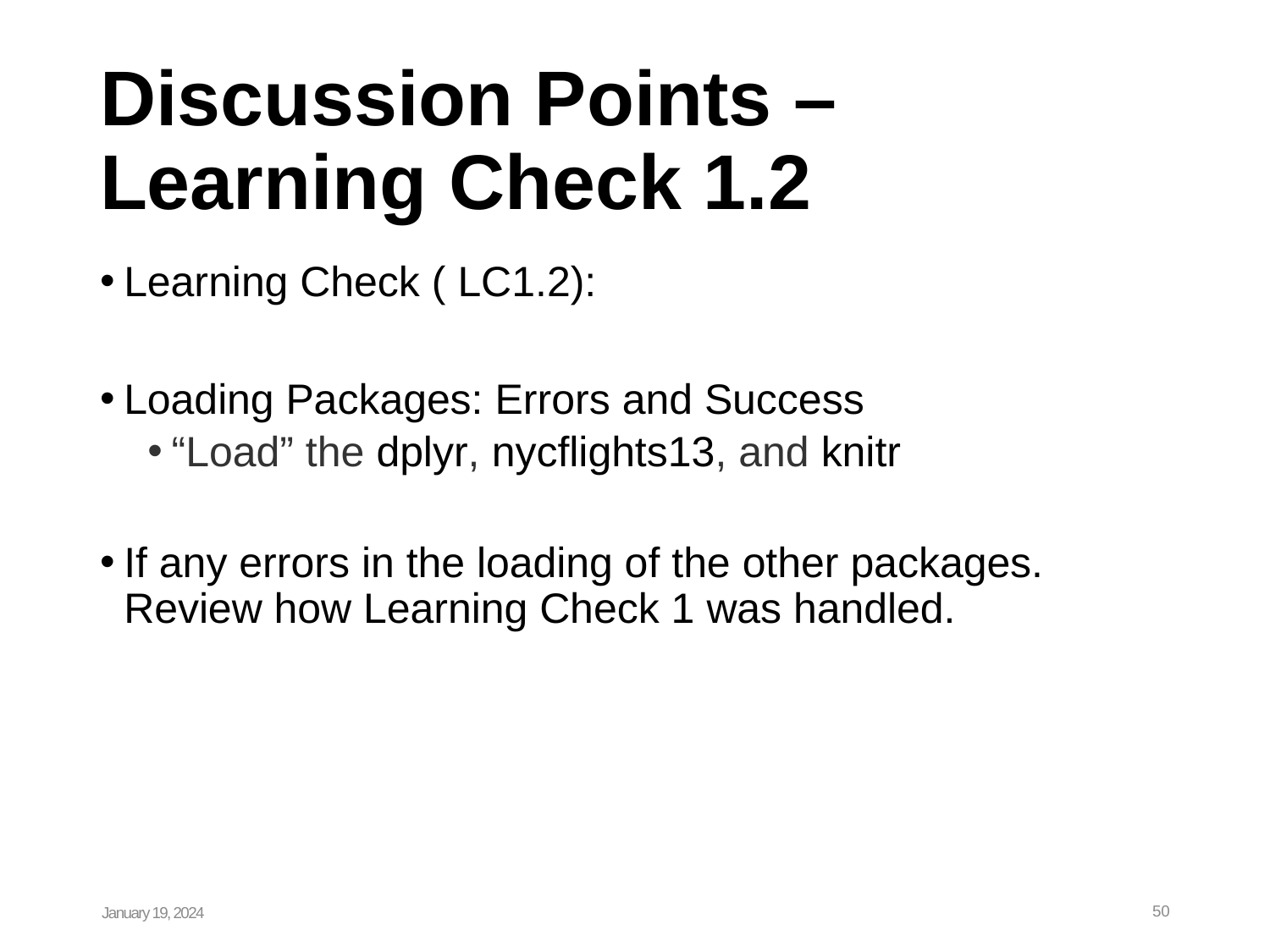

# Discussion Points – Learning Check 1.2
Learning Check ( LC1.2):

Loading Packages: Errors and Success
“Load” the dplyr, nycflights13, and knitr

If any errors in the loading of the other packages. Review how Learning Check 1 was handled.
January 19, 2024
50